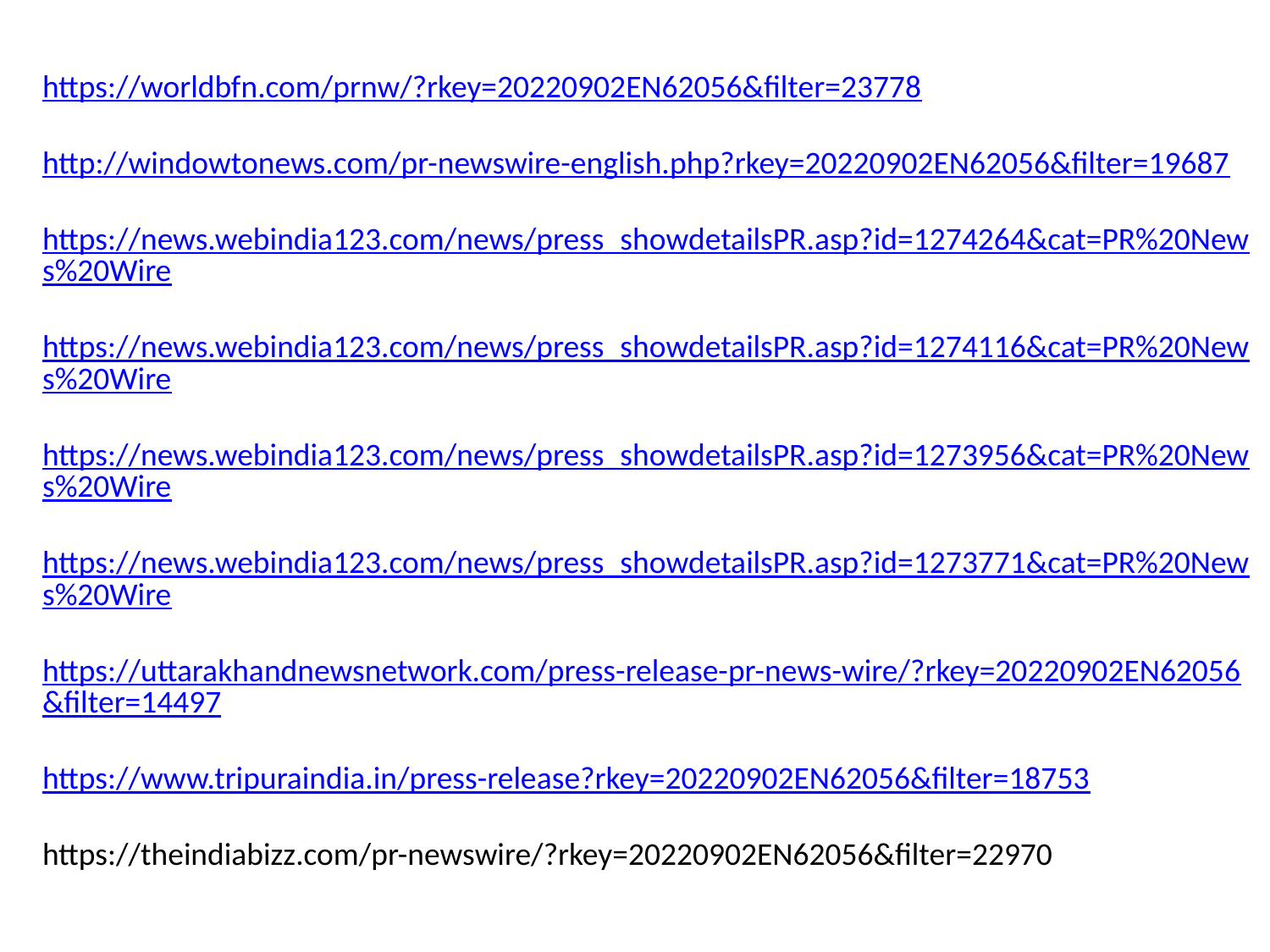

https://worldbfn.com/prnw/?rkey=20220902EN62056&filter=23778

http://windowtonews.com/pr-newswire-english.php?rkey=20220902EN62056&filter=19687

https://news.webindia123.com/news/press_showdetailsPR.asp?id=1274264&cat=PR%20News%20Wire

https://news.webindia123.com/news/press_showdetailsPR.asp?id=1274116&cat=PR%20News%20Wire

https://news.webindia123.com/news/press_showdetailsPR.asp?id=1273956&cat=PR%20News%20Wire

https://news.webindia123.com/news/press_showdetailsPR.asp?id=1273771&cat=PR%20News%20Wire

https://uttarakhandnewsnetwork.com/press-release-pr-news-wire/?rkey=20220902EN62056&filter=14497

https://www.tripuraindia.in/press-release?rkey=20220902EN62056&filter=18753

https://theindiabizz.com/pr-newswire/?rkey=20220902EN62056&filter=22970